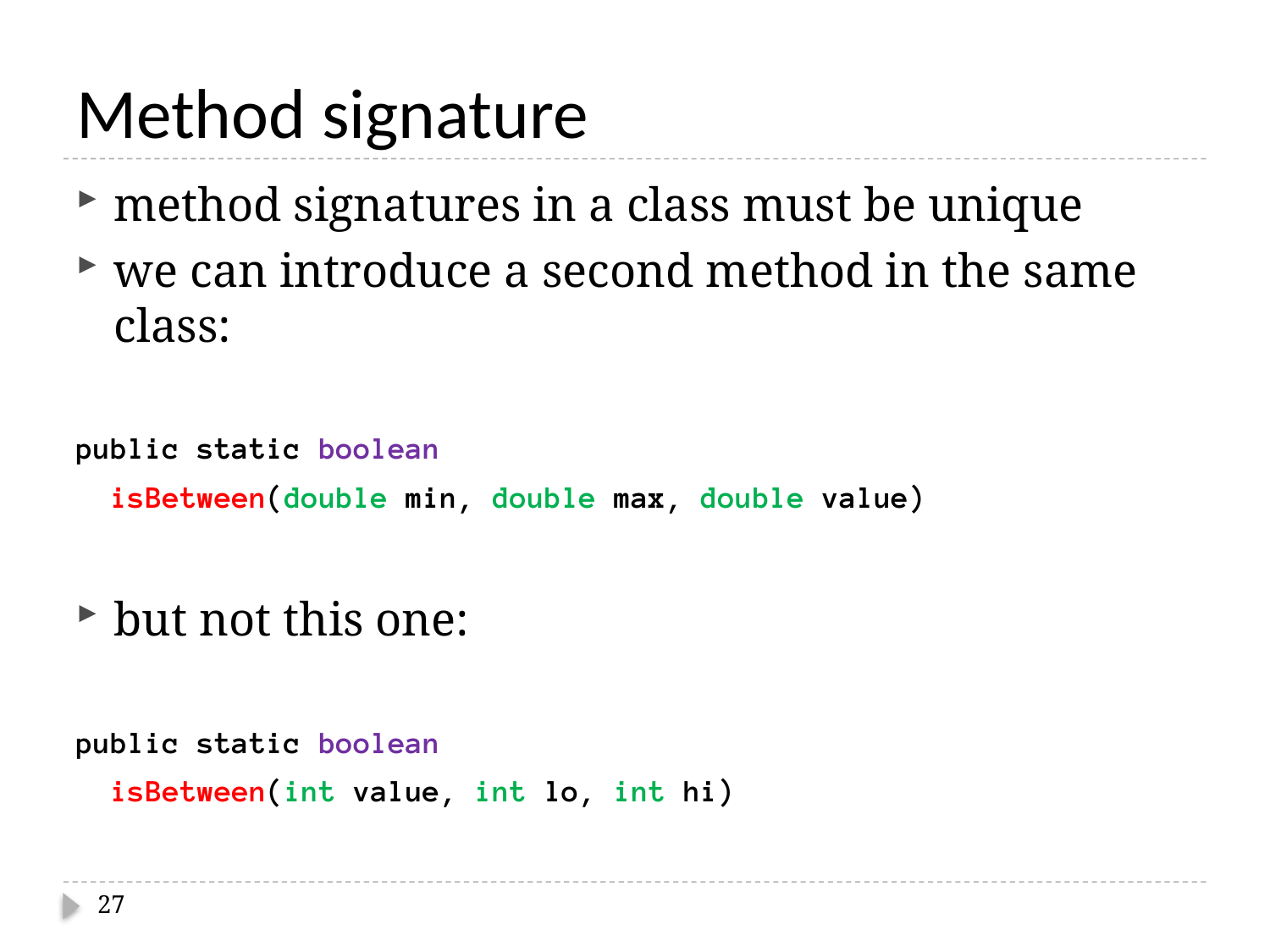

# Method signature
method signatures in a class must be unique
we can introduce a second method in the same class:

public static boolean
  isBetween(double min, double max, double value)

but not this one:

public static boolean
  isBetween(int value, int lo, int hi)
27